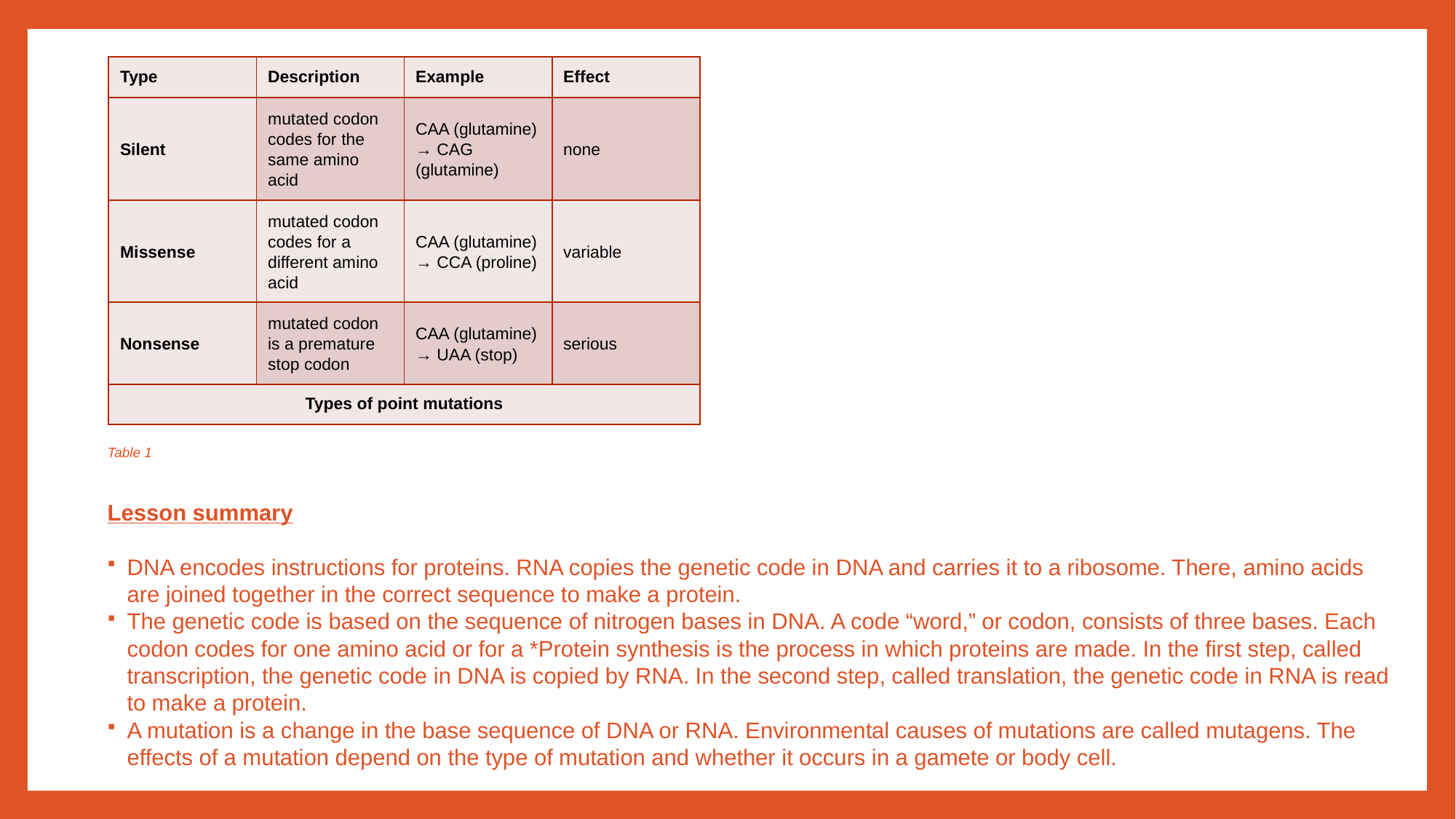

Table 1

Lesson summary

DNA encodes instructions for proteins. RNA copies the genetic code in DNA and carries it to a ribosome. There, amino acids are joined together in the correct sequence to make a protein.
The genetic code is based on the sequence of nitrogen bases in DNA. A code “word,” or codon, consists of three bases. Each codon codes for one amino acid or for a *Protein synthesis is the process in which proteins are made. In the first step, called transcription, the genetic code in DNA is copied by RNA. In the second step, called translation, the genetic code in RNA is read to make a protein.
A mutation is a change in the base sequence of DNA or RNA. Environmental causes of mutations are called mutagens. The effects of a mutation depend on the type of mutation and whether it occurs in a gamete or body cell.
| Type | Description | Example | Effect |
| --- | --- | --- | --- |
| Silent | mutated codon codes for the same amino acid | CAA (glutamine) → CAG (glutamine) | none |
| Missense | mutated codon codes for a different amino acid | CAA (glutamine) → CCA (proline) | variable |
| Nonsense | mutated codon is a premature stop codon | CAA (glutamine) → UAA (stop) | serious |
| Types of point mutations |  |  |  |